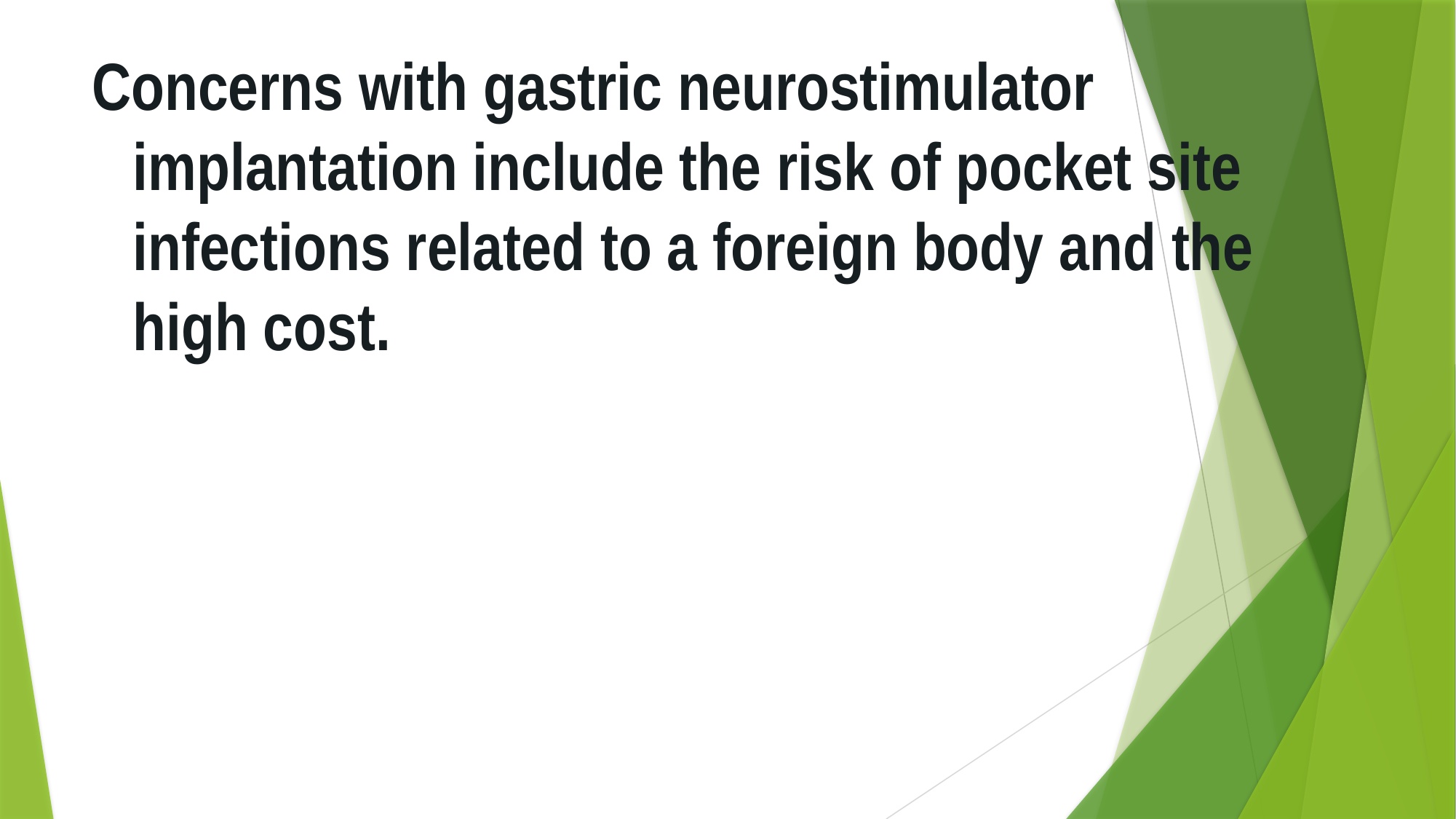

Concerns with gastric neurostimulator implantation include the risk of pocket site infections related to a foreign body and the high cost.